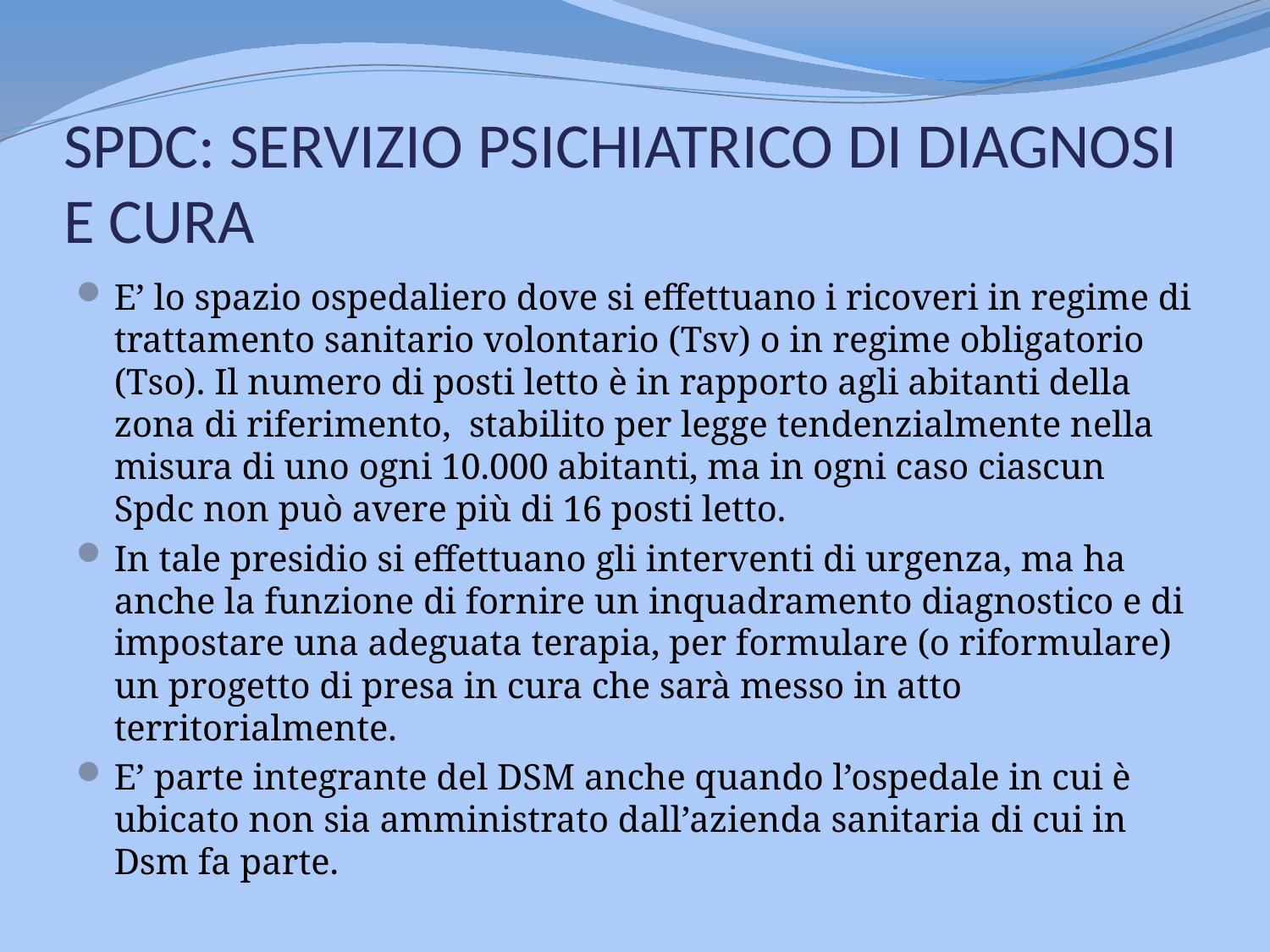

# SPDC: SERVIZIO PSICHIATRICO DI DIAGNOSI E CURA
E’ lo spazio ospedaliero dove si effettuano i ricoveri in regime di trattamento sanitario volontario (Tsv) o in regime obligatorio (Tso). Il numero di posti letto è in rapporto agli abitanti della zona di riferimento,  stabilito per legge tendenzialmente nella misura di uno ogni 10.000 abitanti, ma in ogni caso ciascun Spdc non può avere più di 16 posti letto.
In tale presidio si effettuano gli interventi di urgenza, ma ha anche la funzione di fornire un inquadramento diagnostico e di impostare una adeguata terapia, per formulare (o riformulare) un progetto di presa in cura che sarà messo in atto territorialmente.
E’ parte integrante del DSM anche quando l’ospedale in cui è ubicato non sia amministrato dall’azienda sanitaria di cui in Dsm fa parte.